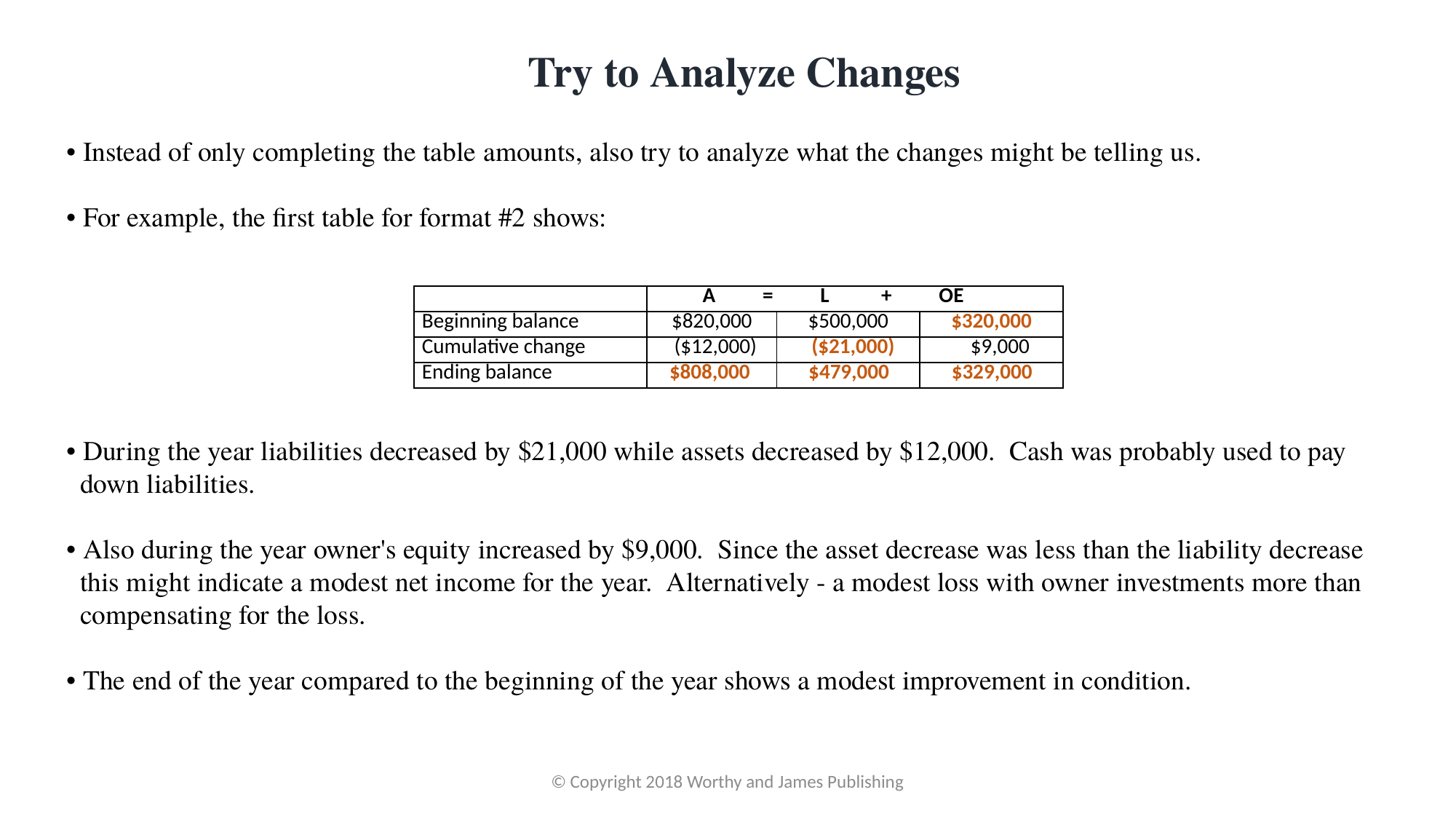

Try to Analyze Changes
• Instead of only completing the table amounts, also try to analyze what the changes might be telling us.

• For example, the first table for format #2 shows:
|  | A = L + OE |  |  |
| --- | --- | --- | --- |
| Beginning balance | $820,000 | $500,000 | $320,000 |
| Cumulative change | ($12,000) | ($21,000) | $9,000 |
| Ending balance | $808,000 | $479,000 | $329,000 |
• During the year liabilities decreased by $21,000 while assets decreased by $12,000.  Cash was probably used to pay down liabilities.

• Also during the year owner's equity increased by $9,000.  Since the asset decrease was less than the liability decrease this might indicate a modest net income for the year.  Alternatively - a modest loss with owner investments more than compensating for the loss.

• The end of the year compared to the beginning of the year shows a modest improvement in condition.

© Copyright 2018 Worthy and James Publishing